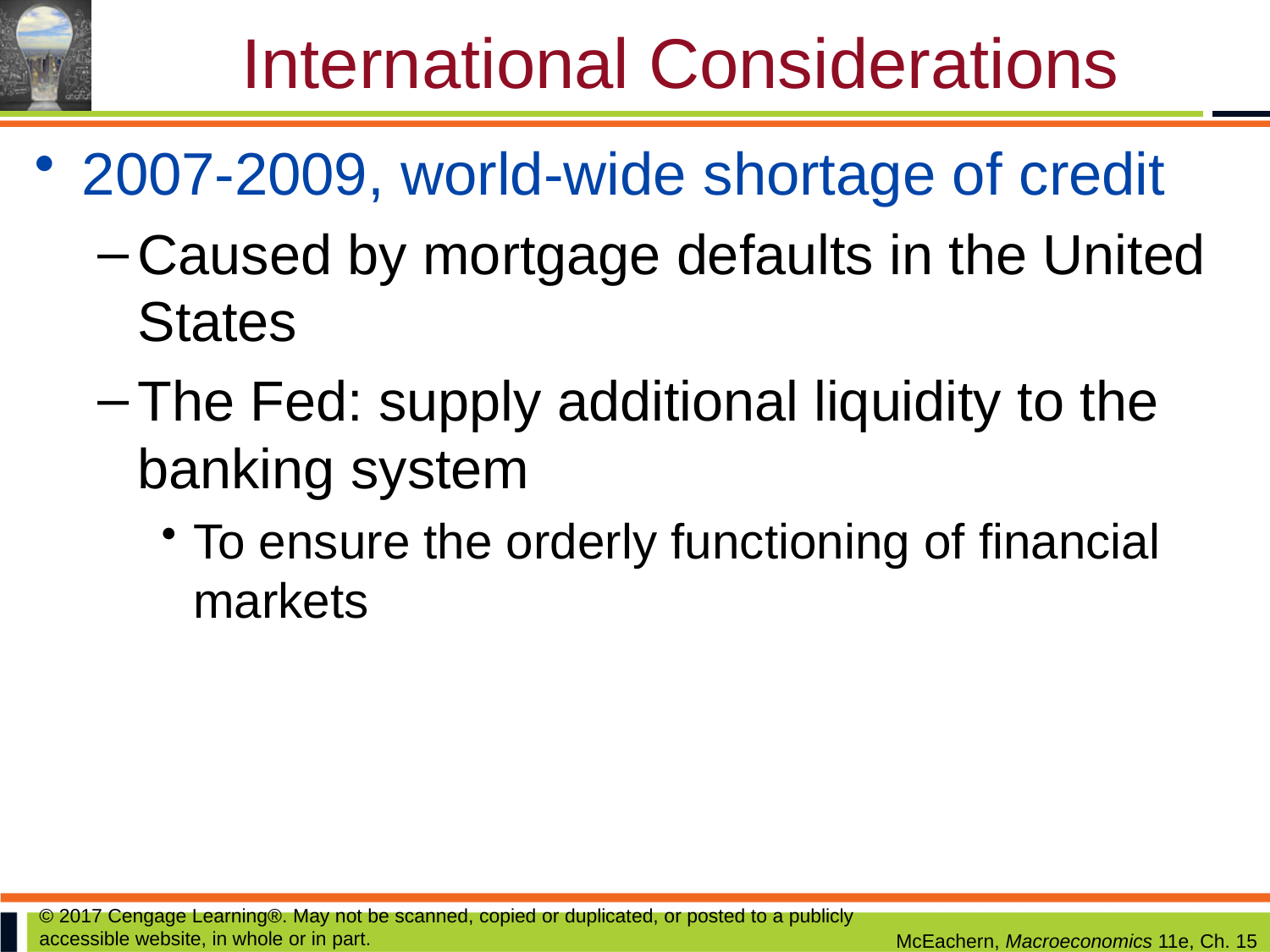

# International Considerations
2007-2009, world-wide shortage of credit
Caused by mortgage defaults in the United States
The Fed: supply additional liquidity to the banking system
To ensure the orderly functioning of financial markets
© 2017 Cengage Learning®. May not be scanned, copied or duplicated, or posted to a publicly accessible website, in whole or in part.